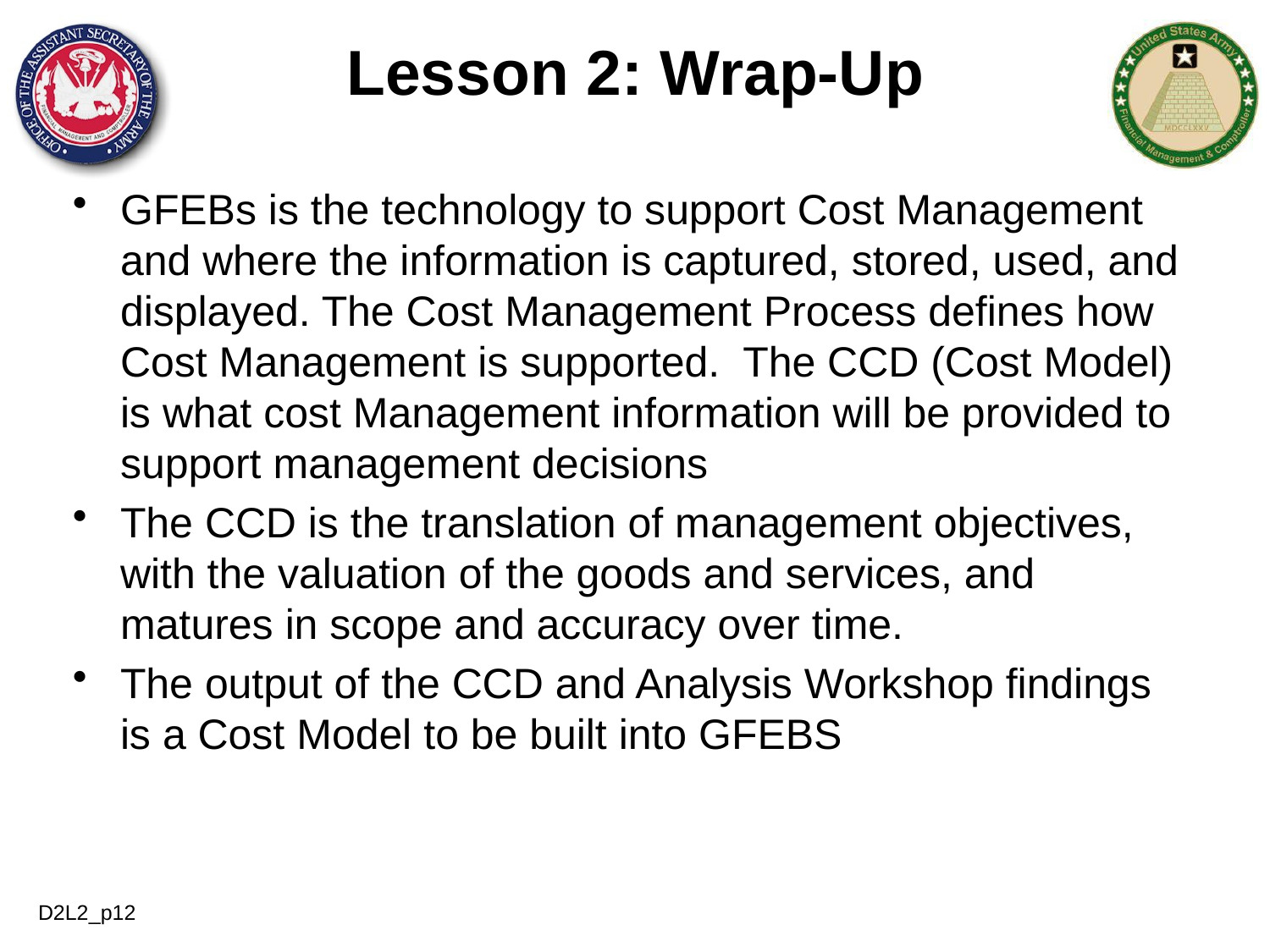

# Lesson 2: Wrap-Up
GFEBs is the technology to support Cost Management and where the information is captured, stored, used, and displayed. The Cost Management Process defines how Cost Management is supported.  The CCD (Cost Model) is what cost Management information will be provided to support management decisions
The CCD is the translation of management objectives, with the valuation of the goods and services, and matures in scope and accuracy over time.
The output of the CCD and Analysis Workshop findings is a Cost Model to be built into GFEBS

D2L2_p12